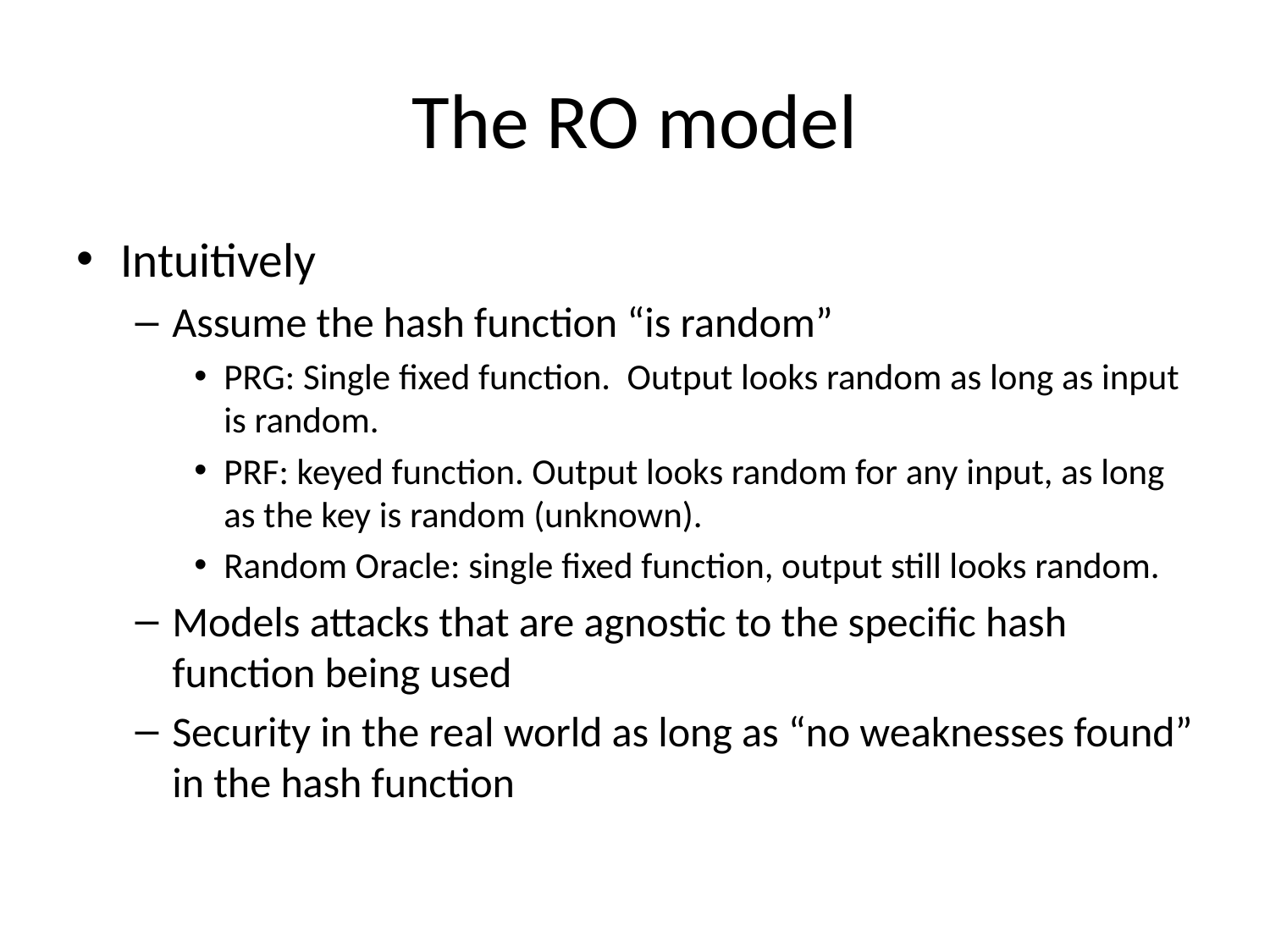

# The RO model
Intuitively
Assume the hash function “is random”
PRG: Single fixed function.  Output looks random as long as input is random.
PRF: keyed function. Output looks random for any input, as long as the key is random (unknown).
Random Oracle: single fixed function, output still looks random.
Models attacks that are agnostic to the specific hash function being used
Security in the real world as long as “no weaknesses found” in the hash function